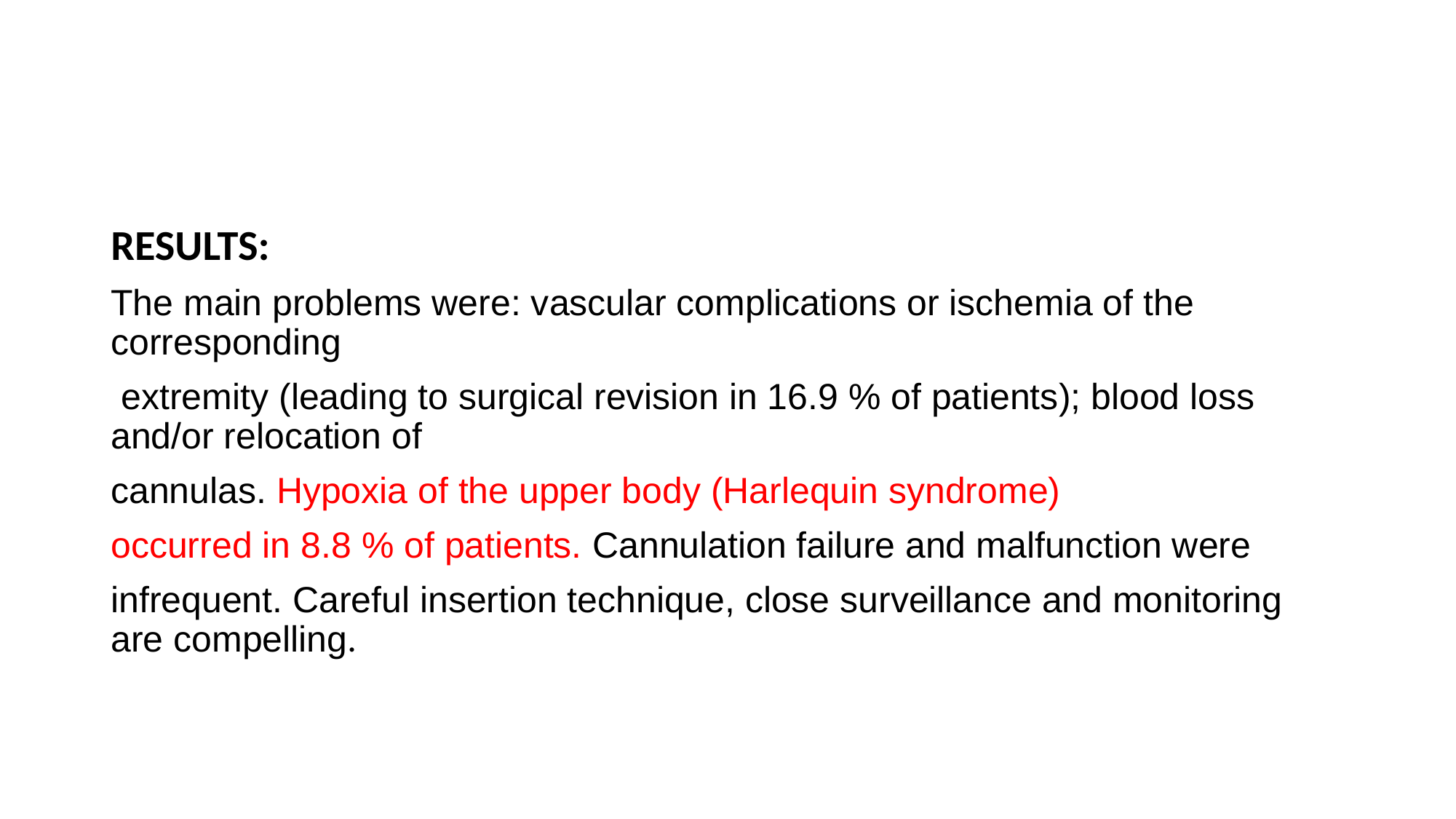

#
RESULTS:
The main problems were: vascular complications or ischemia of the corresponding
 extremity (leading to surgical revision in 16.9 % of patients); blood loss and/or relocation of
cannulas. Hypoxia of the upper body (Harlequin syndrome)
occurred in 8.8 % of patients. Cannulation failure and malfunction were
infrequent. Careful insertion technique, close surveillance and monitoring are compelling.